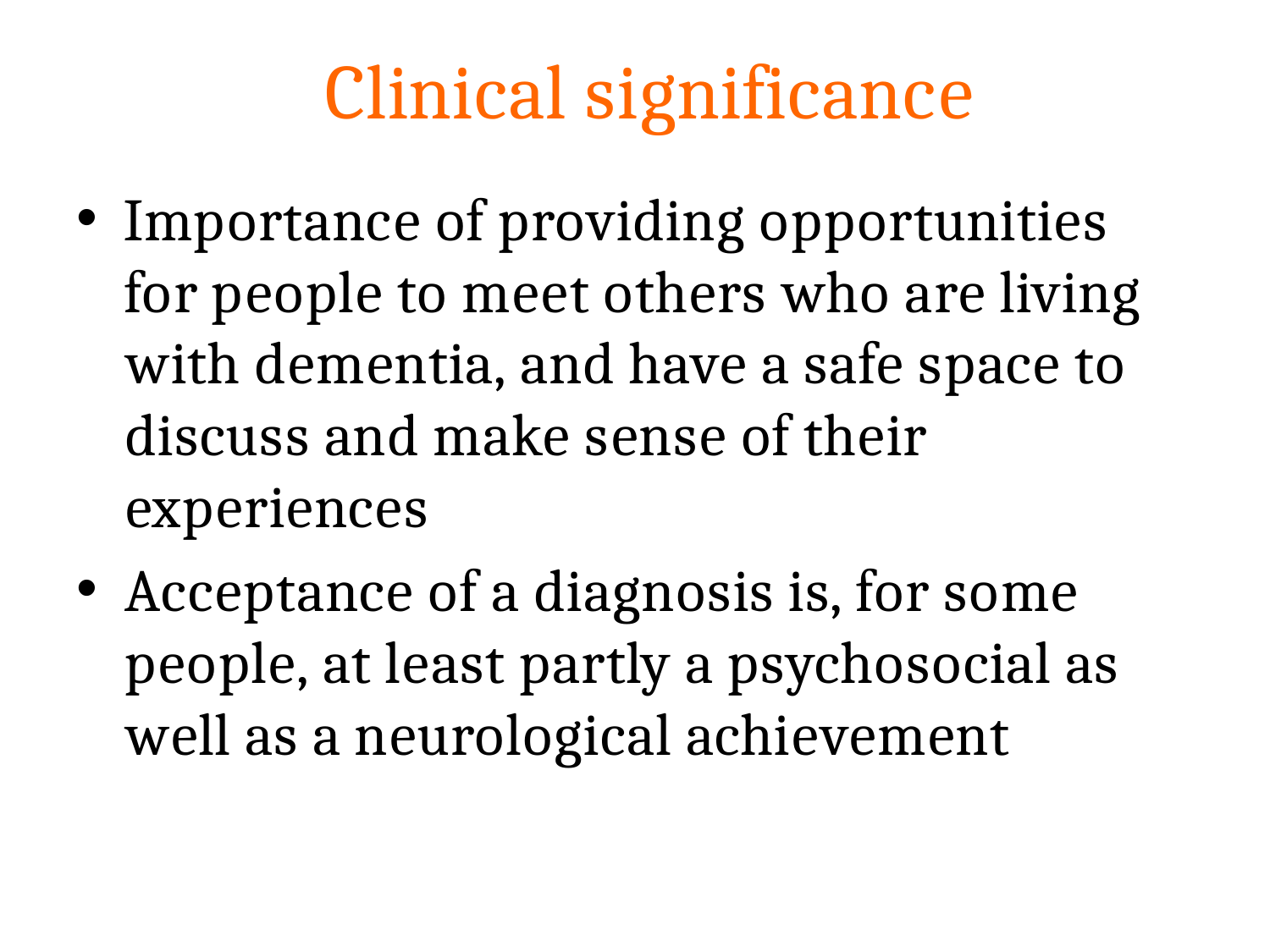

# Clinical significance
Importance of providing opportunities for people to meet others who are living with dementia, and have a safe space to discuss and make sense of their experiences
Acceptance of a diagnosis is, for some people, at least partly a psychosocial as well as a neurological achievement